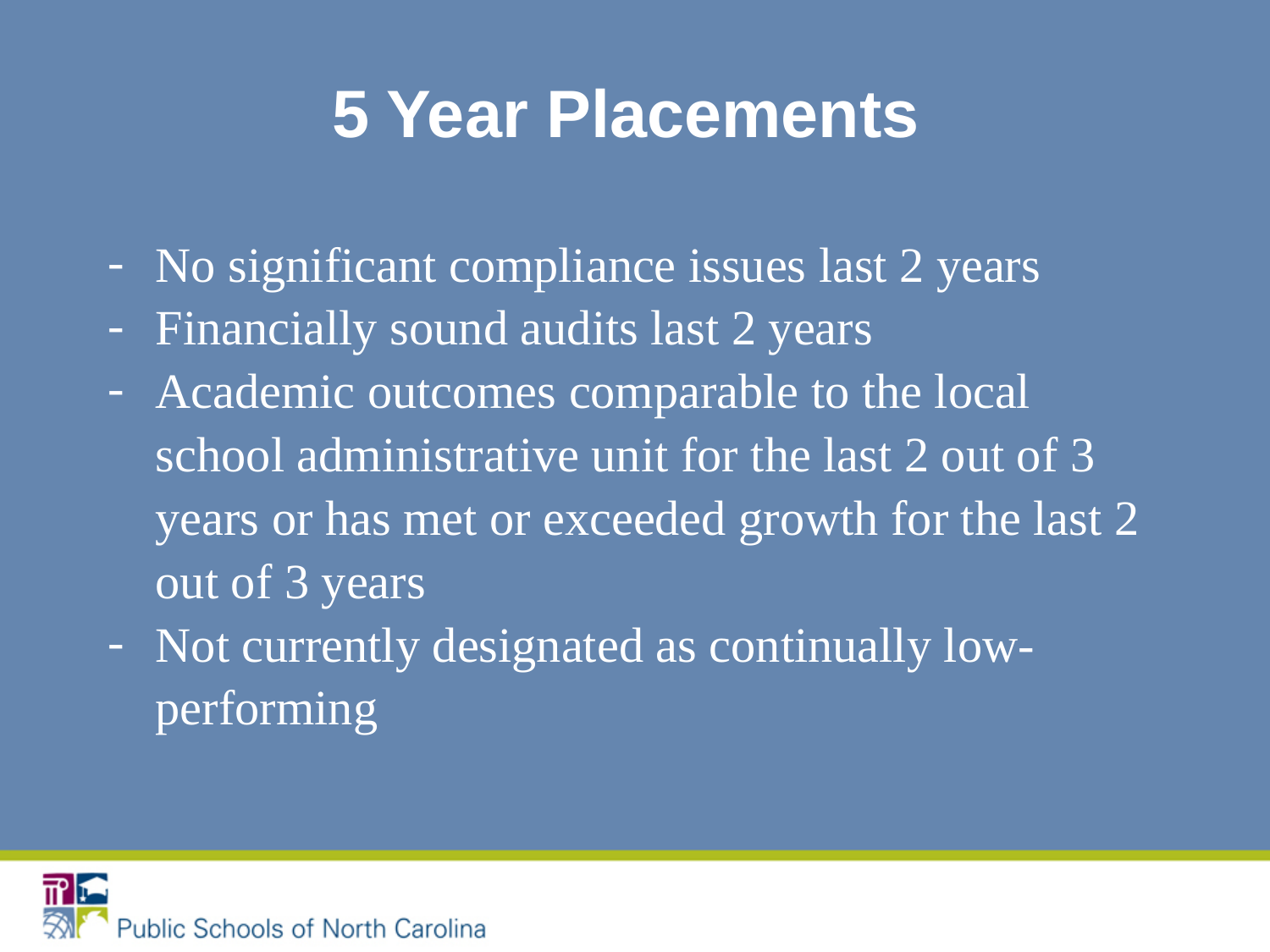

# 5 Year Placements
No significant compliance issues last 2 years
Financially sound audits last 2 years
Academic outcomes comparable to the local school administrative unit for the last 2 out of 3 years or has met or exceeded growth for the last 2 out of 3 years
Not currently designated as continually low-performing